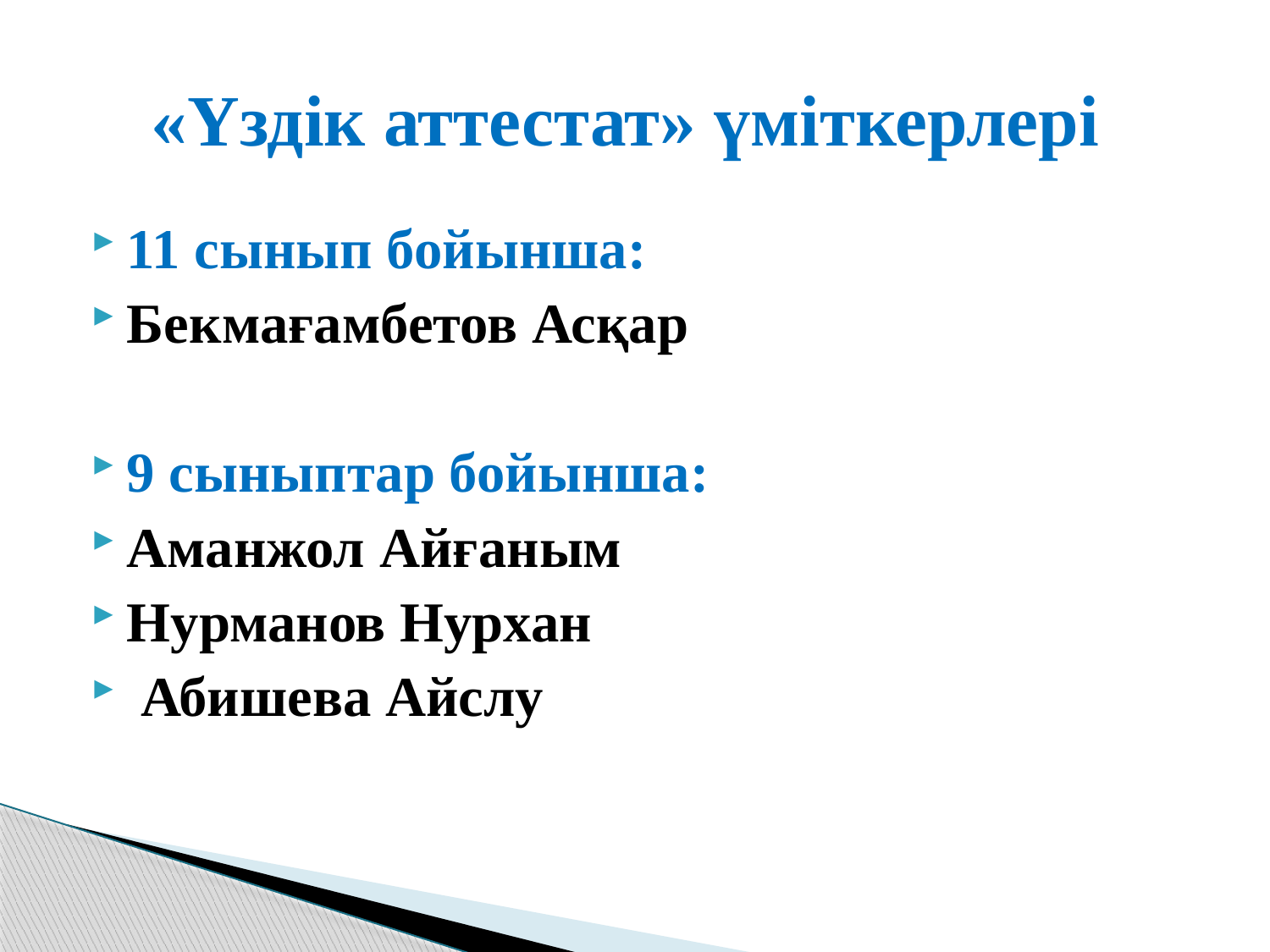

# «Үздік аттестат» үміткерлері
11 сынып бойынша:
Бекмағамбетов Асқар

9 сыныптар бойынша:
Аманжол Айғаным
Нурманов Нурхан
 Абишева Айслу